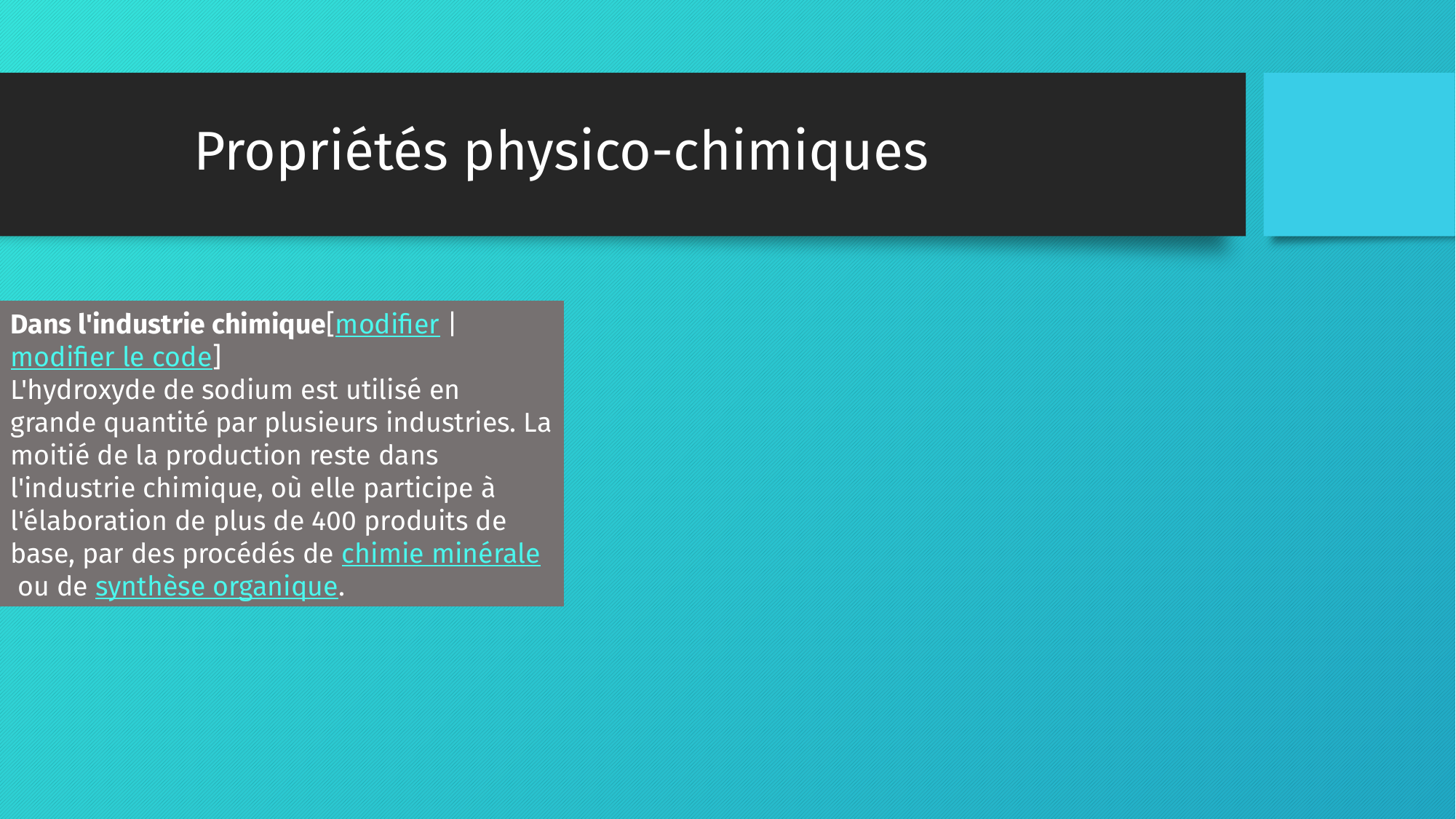

Propriétés physico-chimiques
Dans l'industrie chimique[modifier | modifier le code]
L'hydroxyde de sodium est utilisé en grande quantité par plusieurs industries. La moitié de la production reste dans l'industrie chimique, où elle participe à l'élaboration de plus de 400 produits de base, par des procédés de chimie minérale ou de synthèse organique.